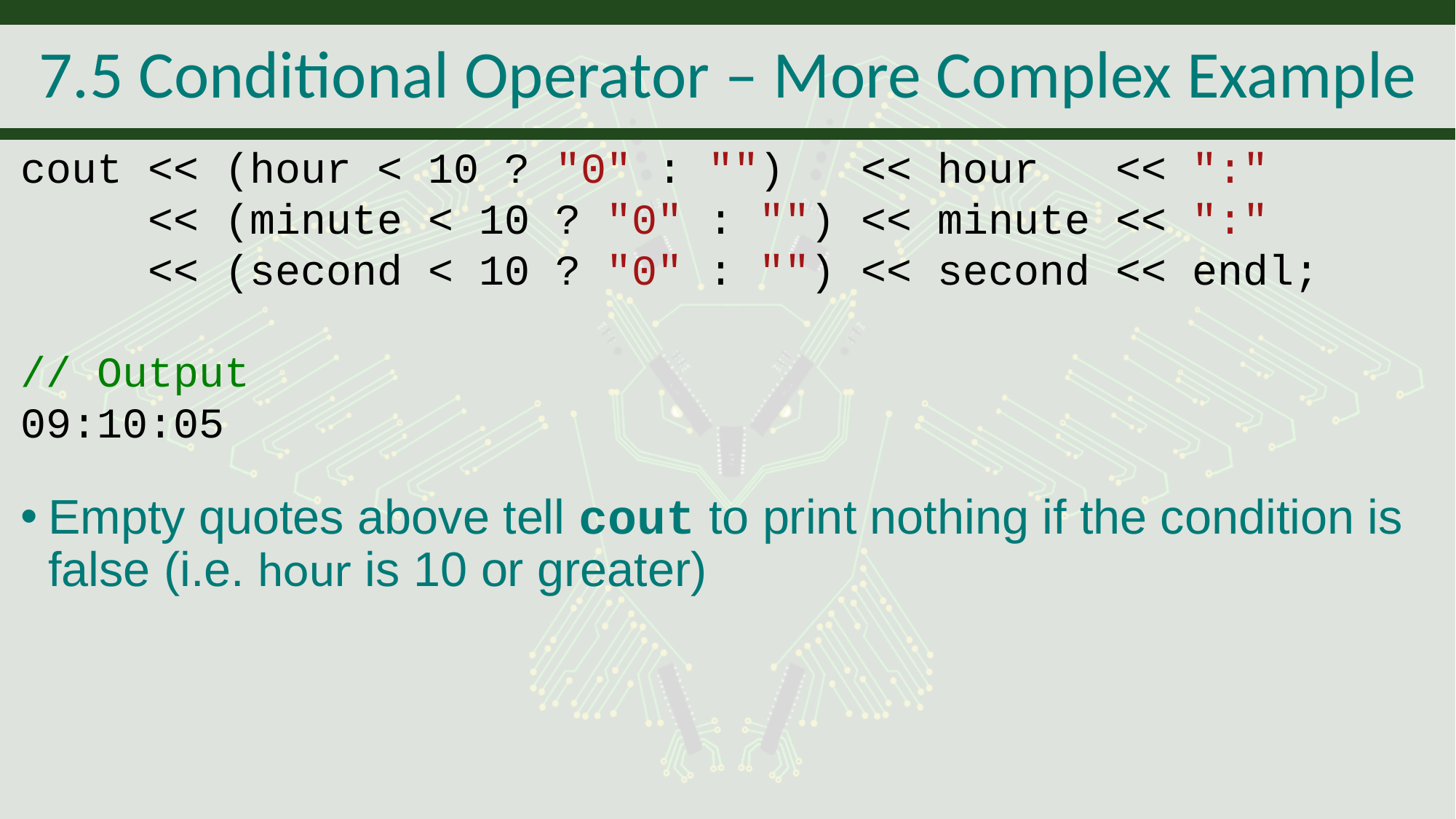

# 7.5 Conditional Operator – More Complex Example
cout << (hour < 10 ? "0" : "")   << hour   << ":"
     << (minute < 10 ? "0" : "") << minute << ":"
     << (second < 10 ? "0" : "") << second << endl;

// Output
09:10:05
Empty quotes above tell cout to print nothing if the condition is false (i.e. hour is 10 or greater)